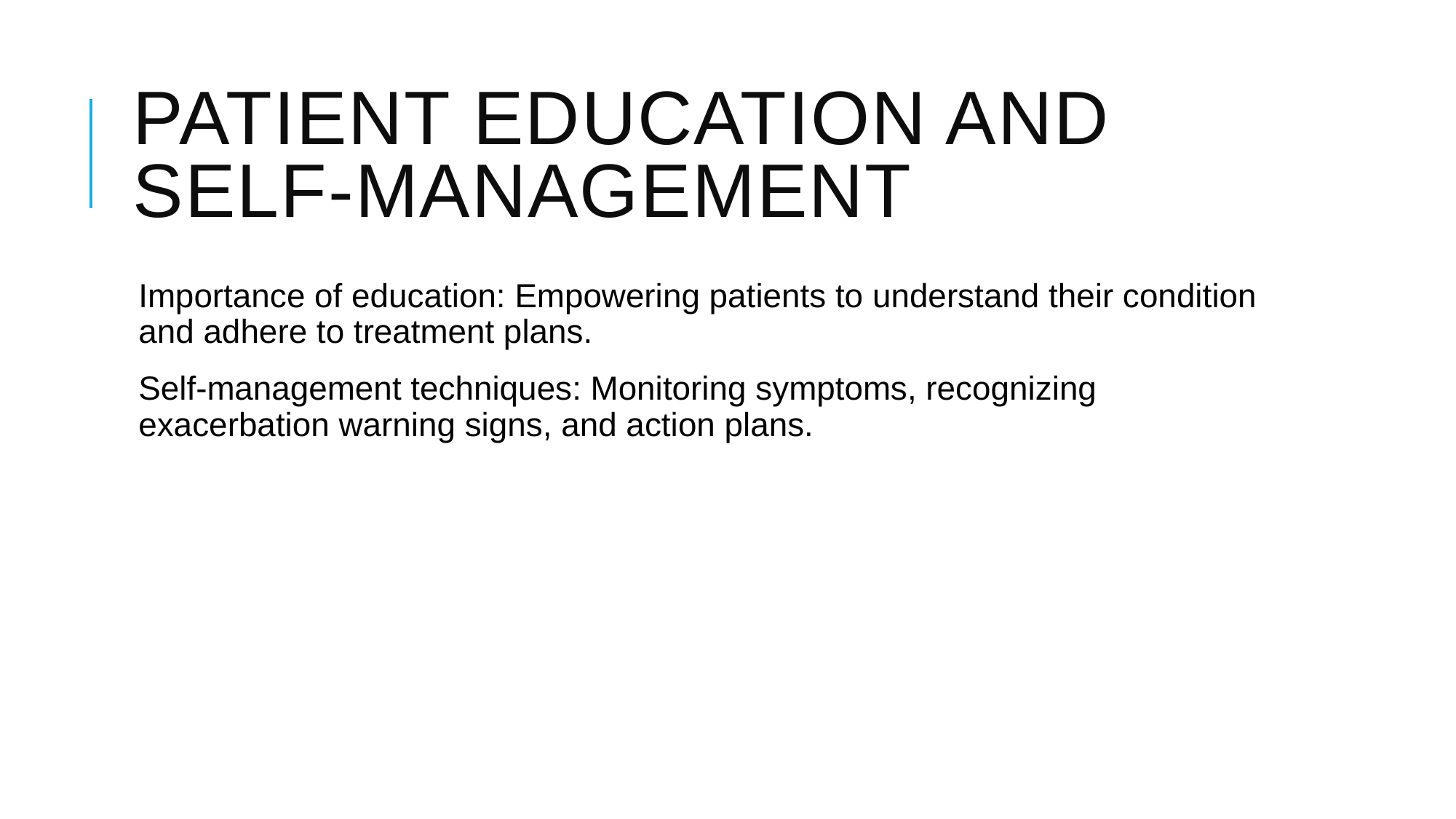

# Patient Education and Self-Management
Importance of education: Empowering patients to understand their condition and adhere to treatment plans.
Self-management techniques: Monitoring symptoms, recognizing exacerbation warning signs, and action plans.